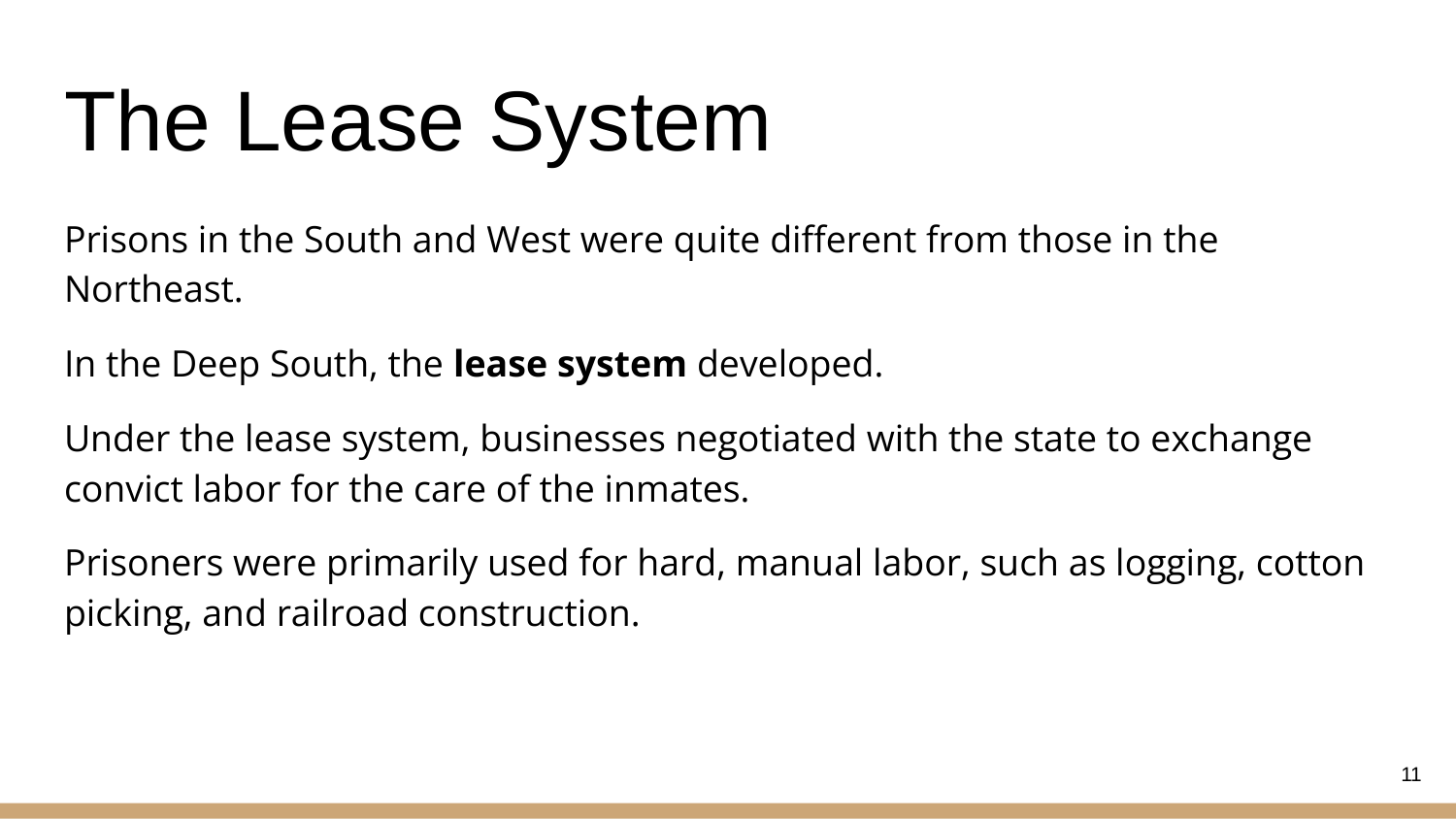

# The Lease System
Prisons in the South and West were quite different from those in the Northeast.
In the Deep South, the lease system developed.
Under the lease system, businesses negotiated with the state to exchange convict labor for the care of the inmates.
Prisoners were primarily used for hard, manual labor, such as logging, cotton picking, and railroad construction.
11